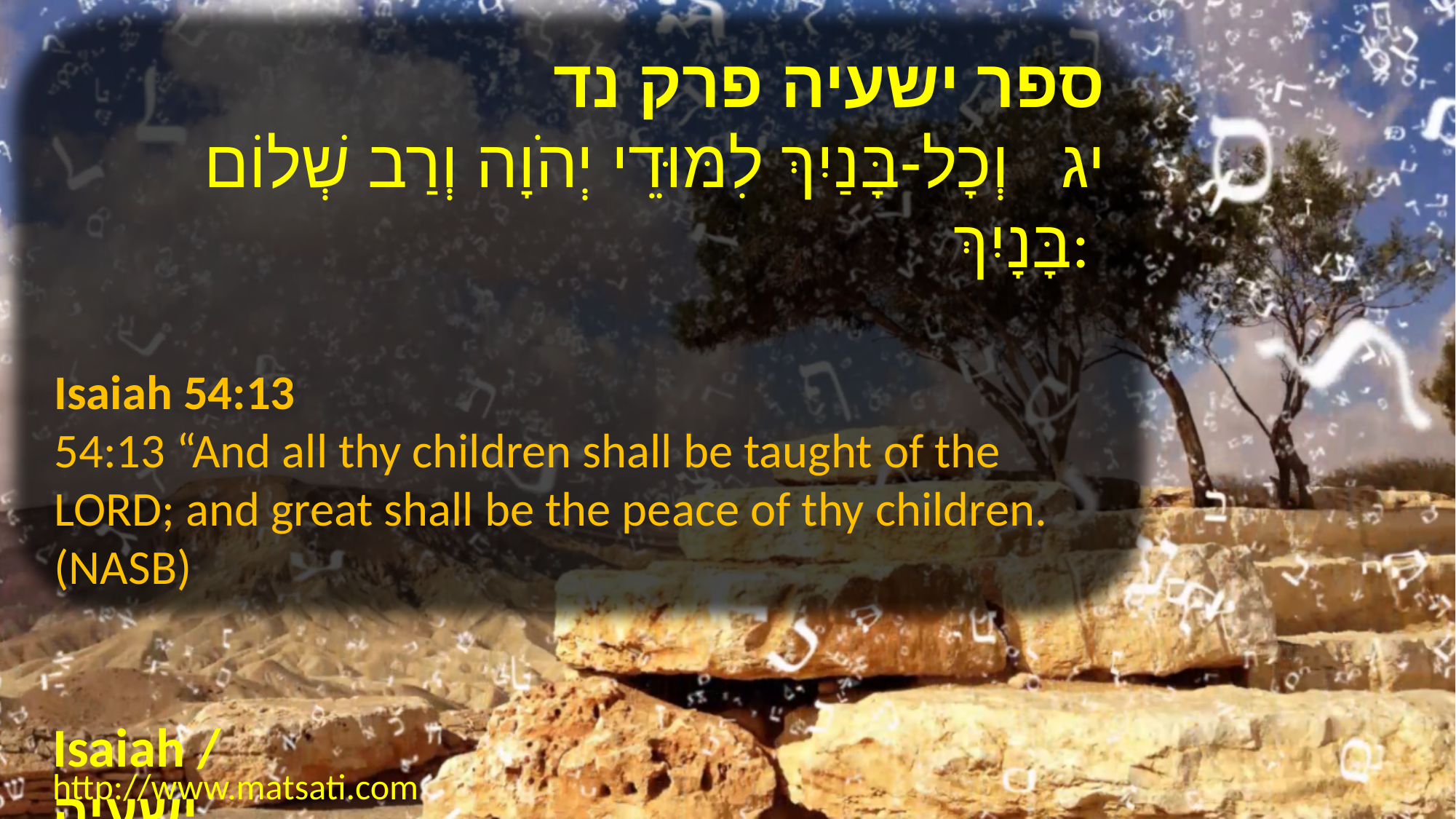

ספר ישעיה פרק נד
יג   וְכָל-בָּנַיִךְ לִמּוּדֵי יְהֹוָה וְרַב שְׁלוֹם בָּנָיִךְ:

Isaiah 54:13
54:13 “And all thy children shall be taught of the LORD; and great shall be the peace of thy children. (NASB)
Isaiah / ישעיה
http://www.matsati.com